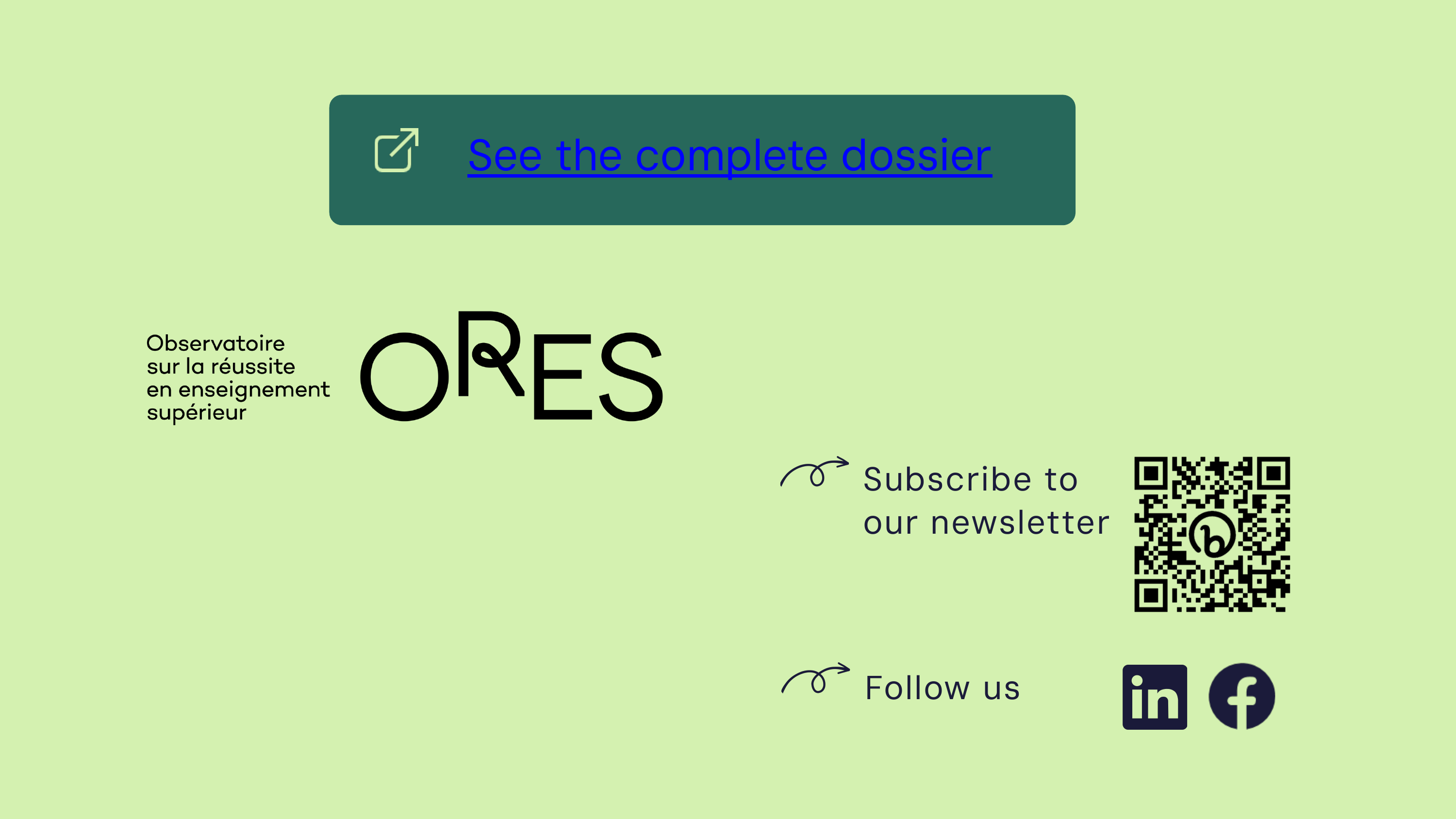

See the complete dossier

Subscribe to our newsletter

Follow us